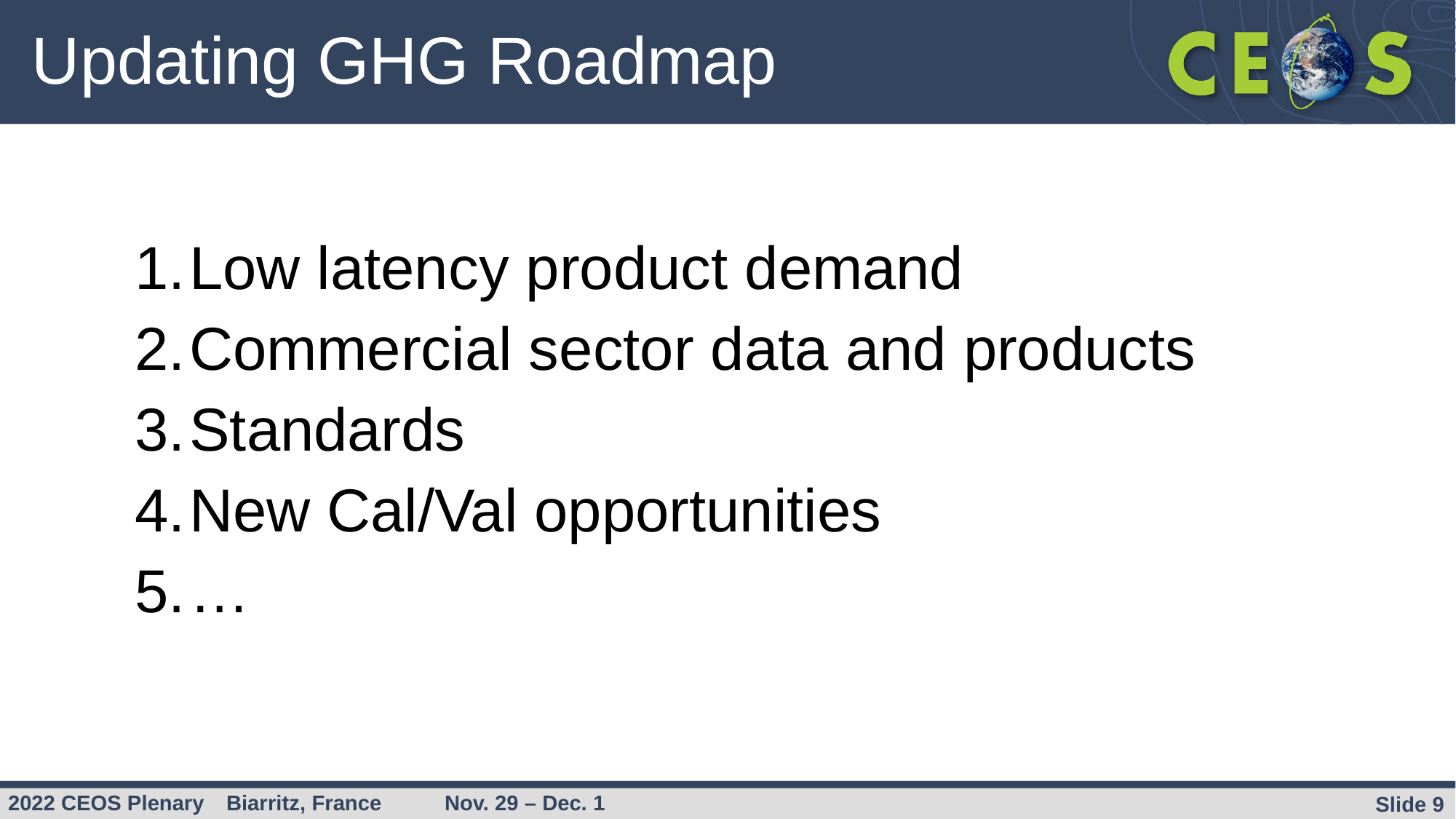

# Updating GHG Roadmap
Low latency product demand
Commercial sector data and products
Standards
New Cal/Val opportunities
…